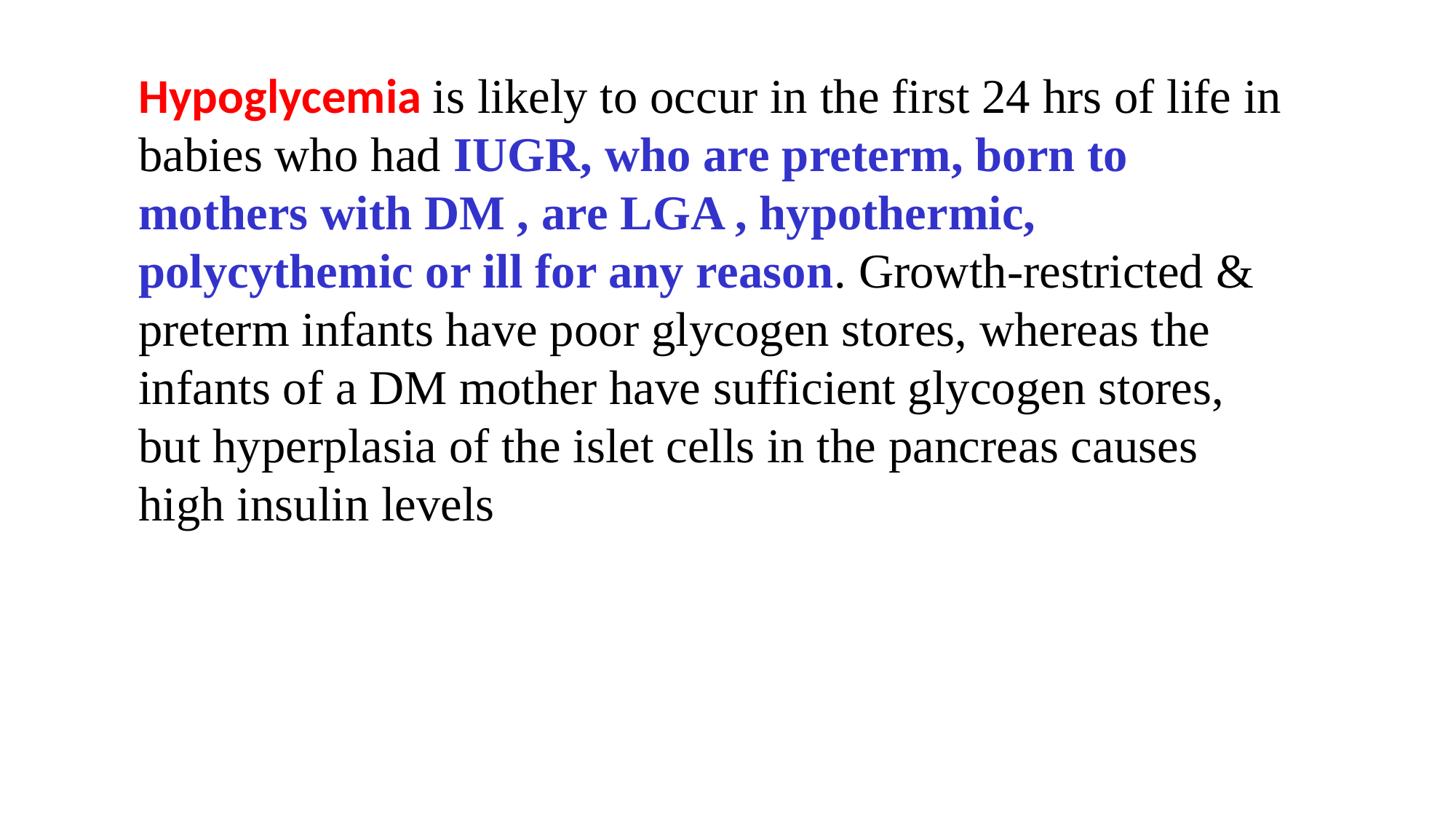

Hypoglycemia is likely to occur in the first 24 hrs of life in babies who had IUGR, who are preterm, born to mothers with DM , are LGA , hypothermic, polycythemic or ill for any reason. Growth-restricted & preterm infants have poor glycogen stores, whereas the infants of a DM mother have sufficient glycogen stores, but hyperplasia of the islet cells in the pancreas causes high insulin levels